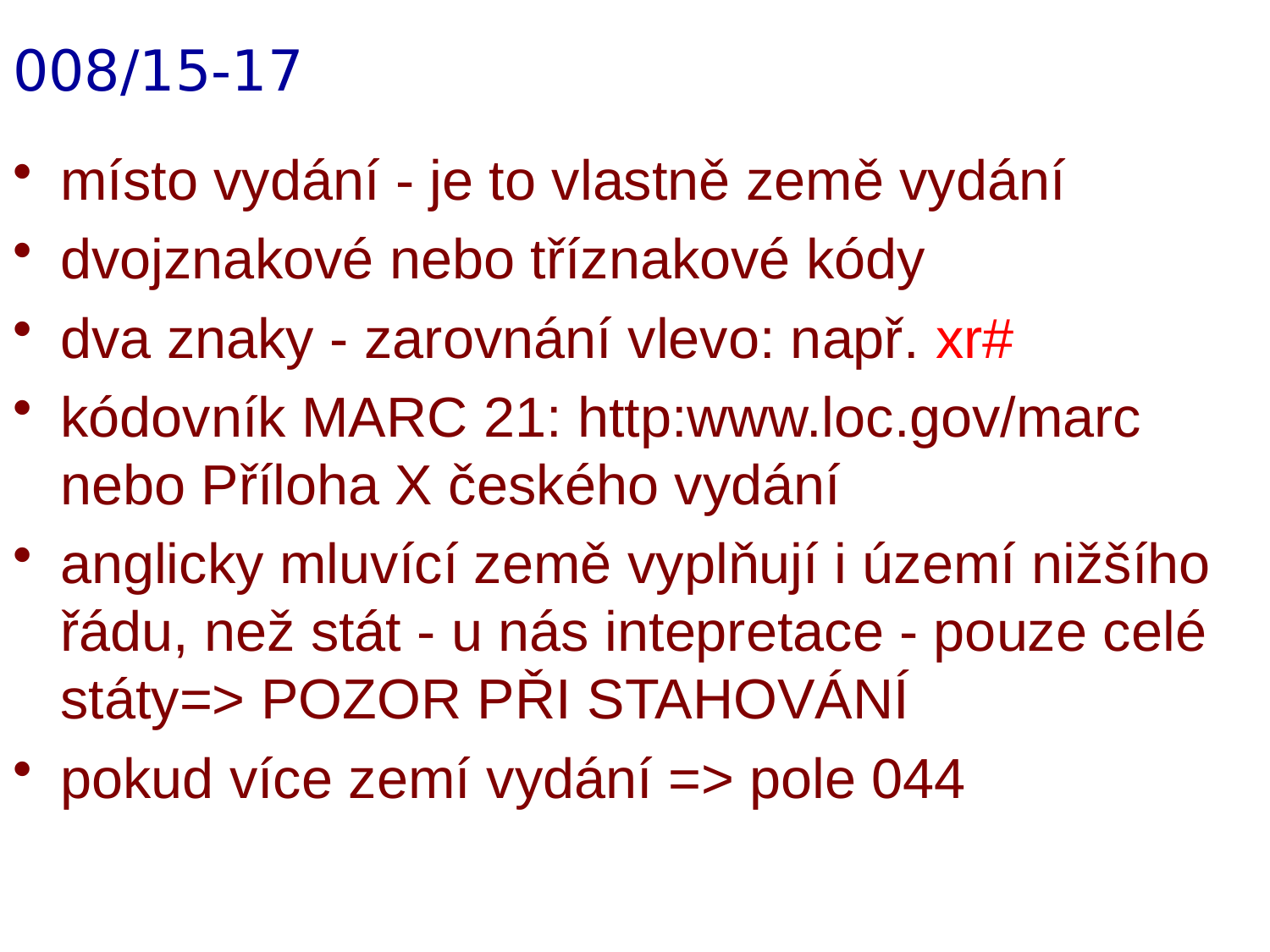

# 008/15-17
místo vydání - je to vlastně země vydání
dvojznakové nebo tříznakové kódy
dva znaky - zarovnání vlevo: např. xr#
kódovník MARC 21: http:www.loc.gov/marc nebo Příloha X českého vydání
anglicky mluvící země vyplňují i území nižšího řádu, než stát - u nás intepretace - pouze celé státy=> POZOR PŘI STAHOVÁNÍ
pokud více zemí vydání => pole 044